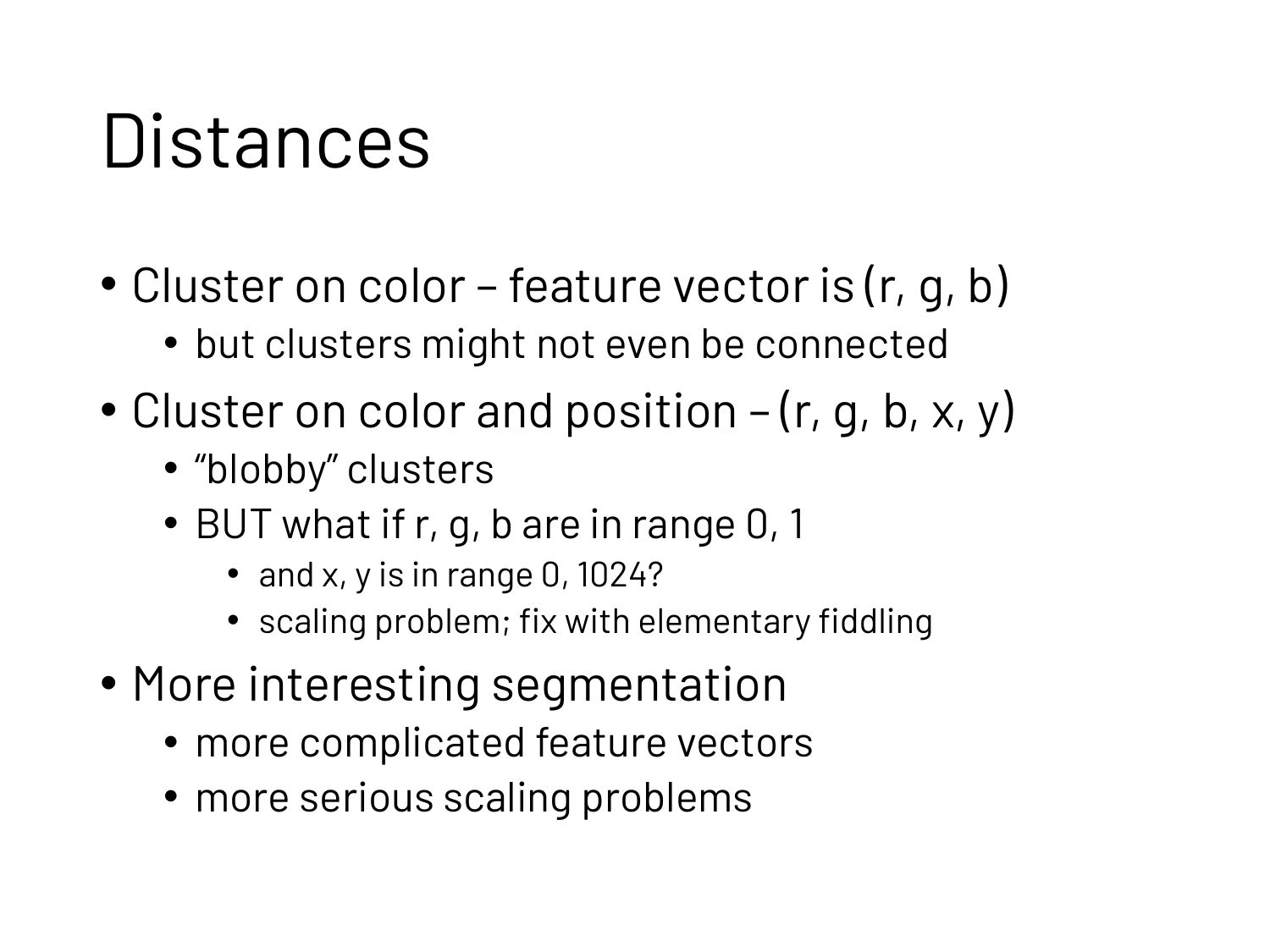

# Distances
Cluster on color – feature vector is (r, g, b)
but clusters might not even be connected
Cluster on color and position – (r, g, b, x, y)
“blobby” clusters
BUT what if r, g, b are in range 0, 1
and x, y is in range 0, 1024?
scaling problem; fix with elementary fiddling
More interesting segmentation
more complicated feature vectors
more serious scaling problems